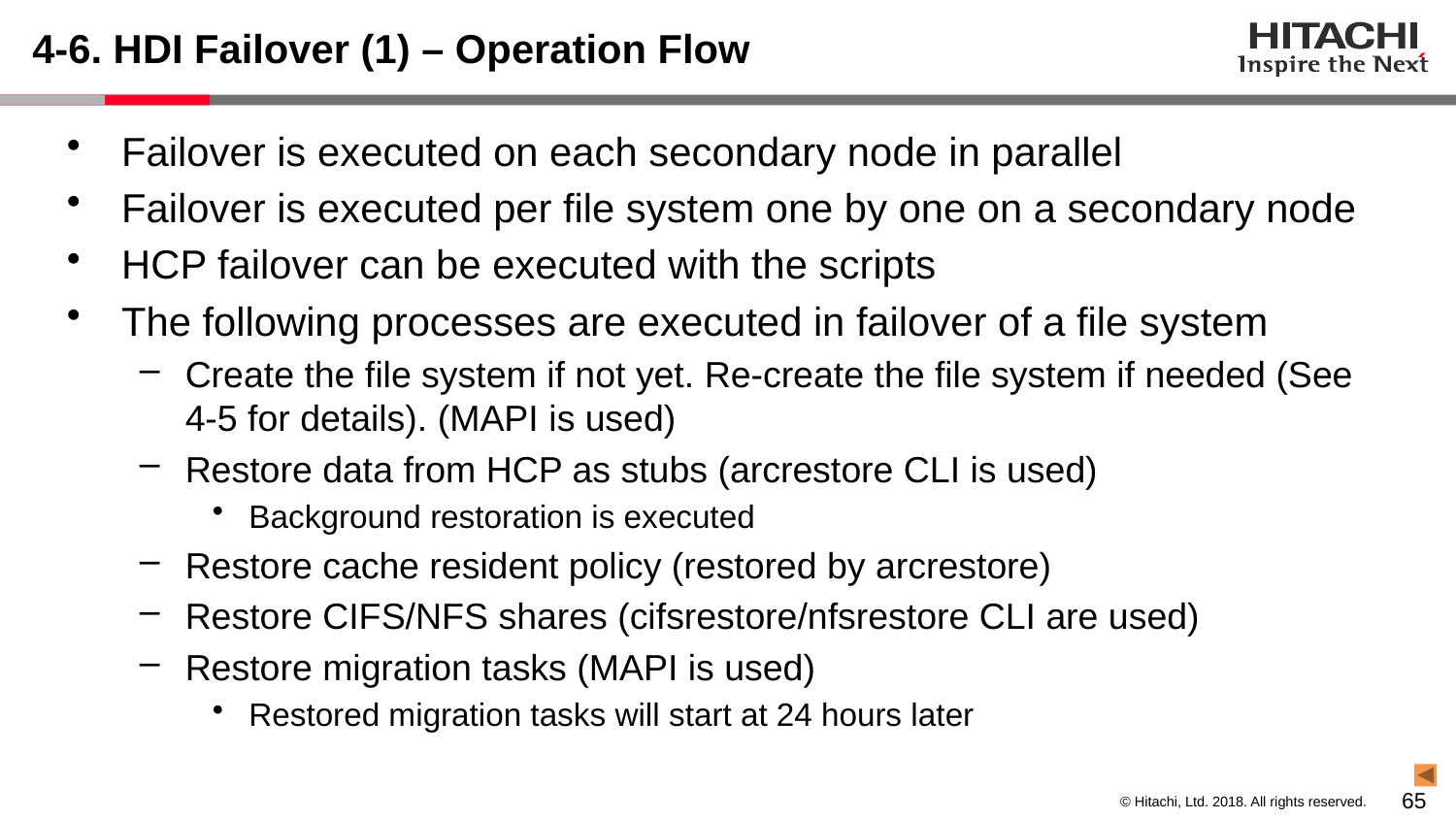

# 4-6. HDI Failover (1) – Operation Flow
Failover is executed on each secondary node in parallel
Failover is executed per file system one by one on a secondary node
HCP failover can be executed with the scripts
The following processes are executed in failover of a file system
Create the file system if not yet. Re-create the file system if needed (See 4-5 for details). (MAPI is used)
Restore data from HCP as stubs (arcrestore CLI is used)
Background restoration is executed
Restore cache resident policy (restored by arcrestore)
Restore CIFS/NFS shares (cifsrestore/nfsrestore CLI are used)
Restore migration tasks (MAPI is used)
Restored migration tasks will start at 24 hours later